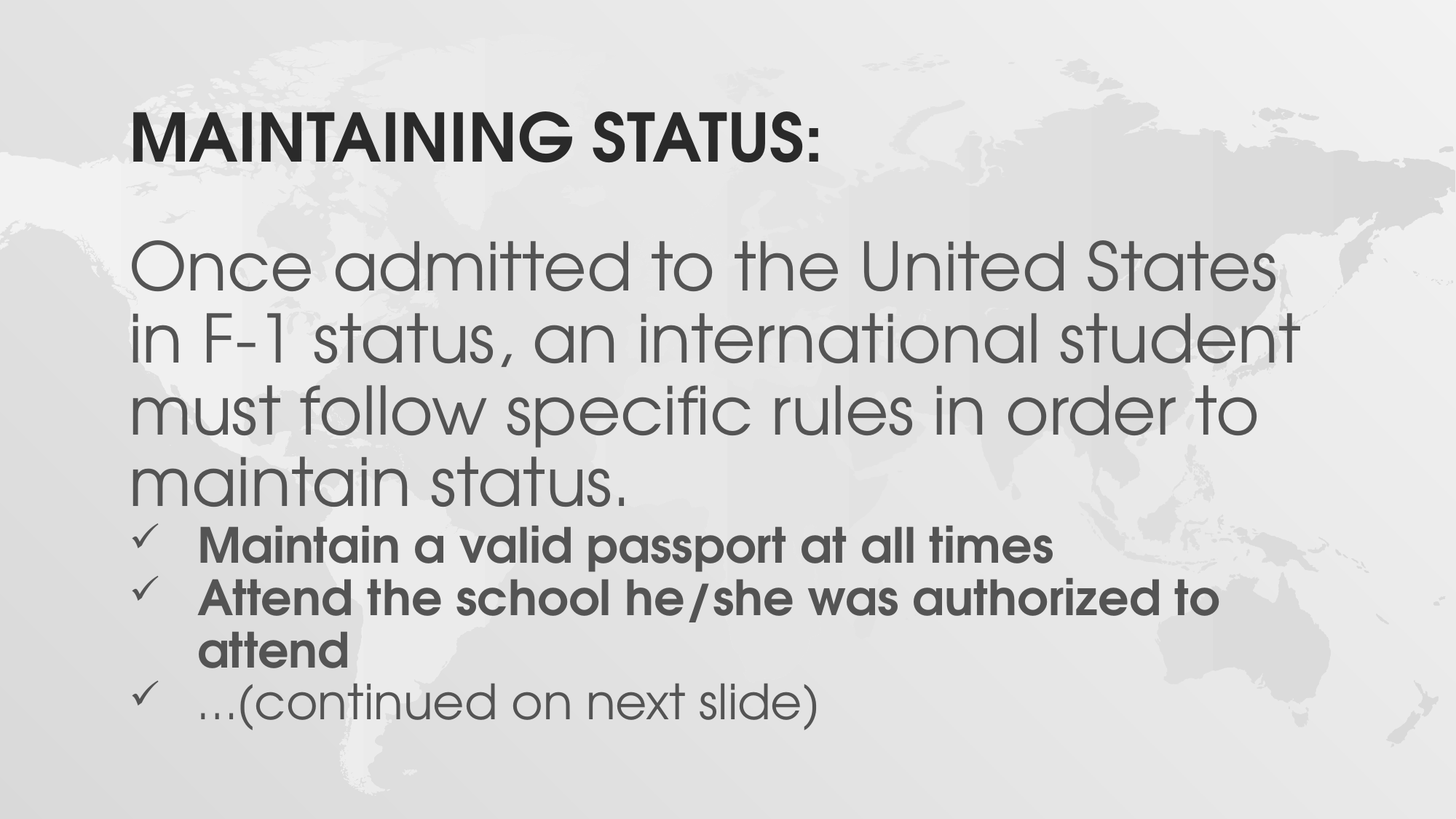

# Maintaining status:
Once admitted to the United States in F-1 status, an international student must follow specific rules in order to maintain status.
Maintain a valid passport at all times
Attend the school he/she was authorized to attend
…(continued on next slide)